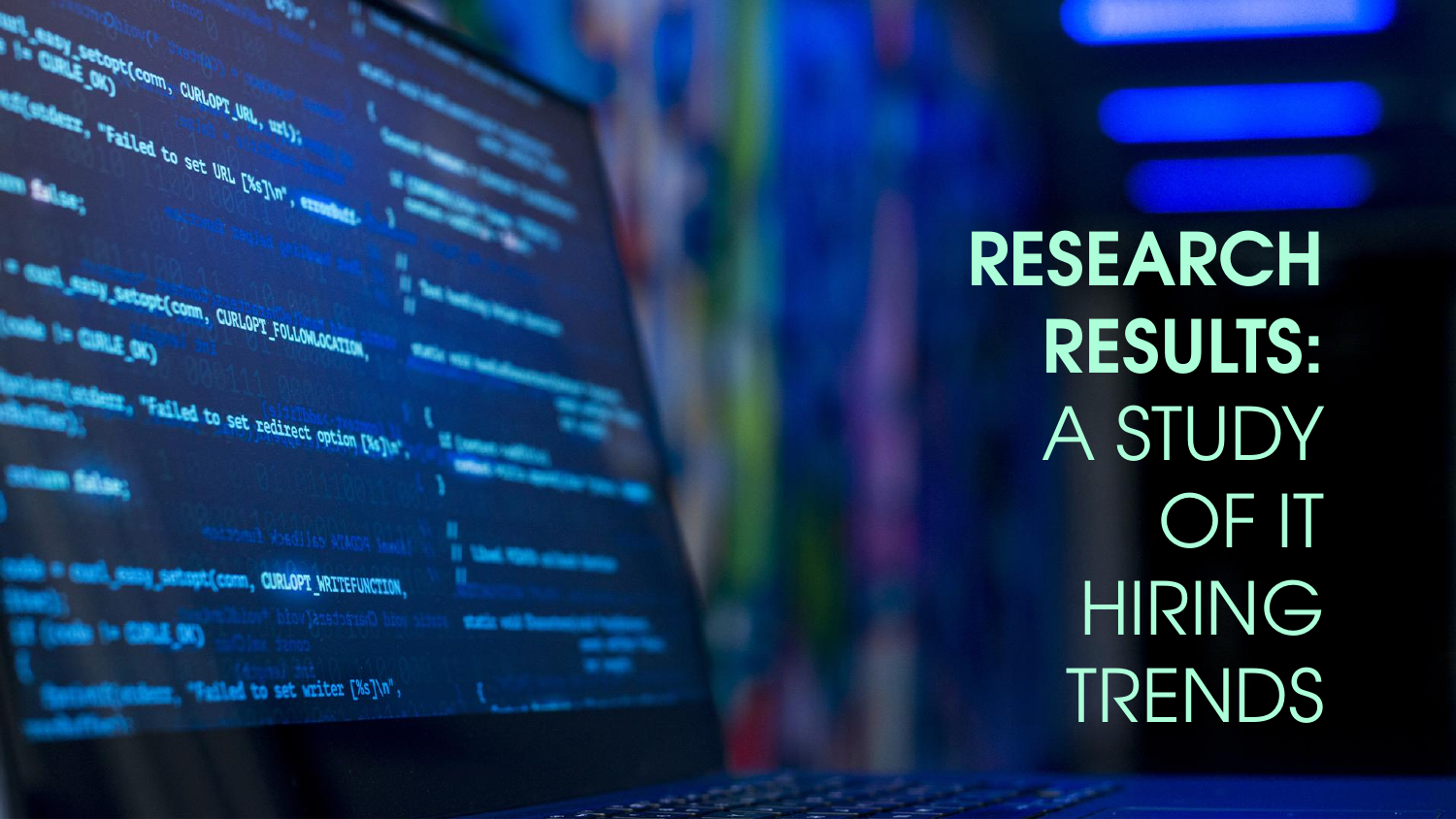

# RESEARCH RESULTS: A STUDY OF IT HIRING TRENDS